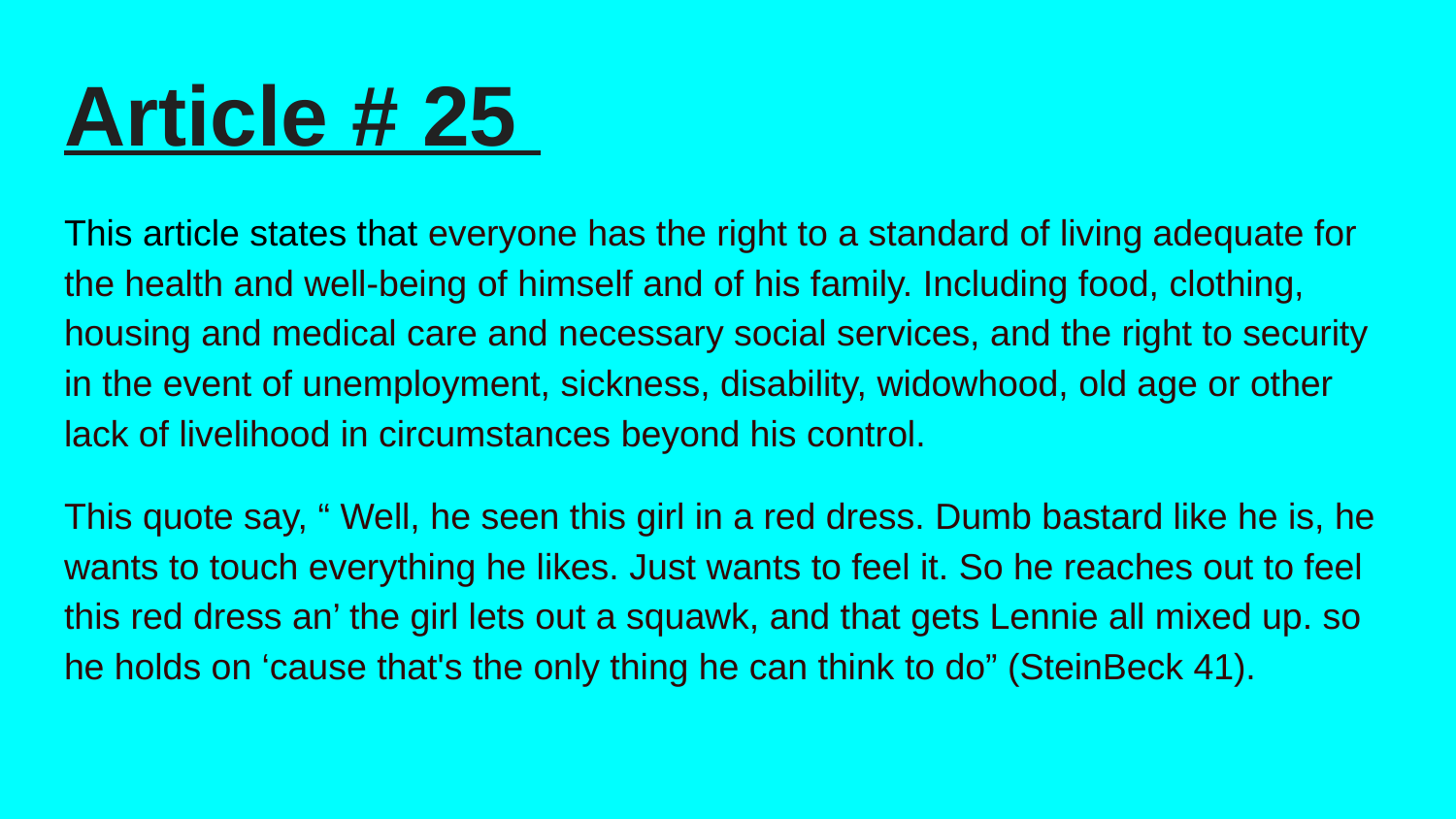

# Article # 25
This article states that everyone has the right to a standard of living adequate for the health and well-being of himself and of his family. Including food, clothing, housing and medical care and necessary social services, and the right to security in the event of unemployment, sickness, disability, widowhood, old age or other lack of livelihood in circumstances beyond his control.
This quote say, “ Well, he seen this girl in a red dress. Dumb bastard like he is, he wants to touch everything he likes. Just wants to feel it. So he reaches out to feel this red dress an’ the girl lets out a squawk, and that gets Lennie all mixed up. so he holds on ‘cause that's the only thing he can think to do” (SteinBeck 41).